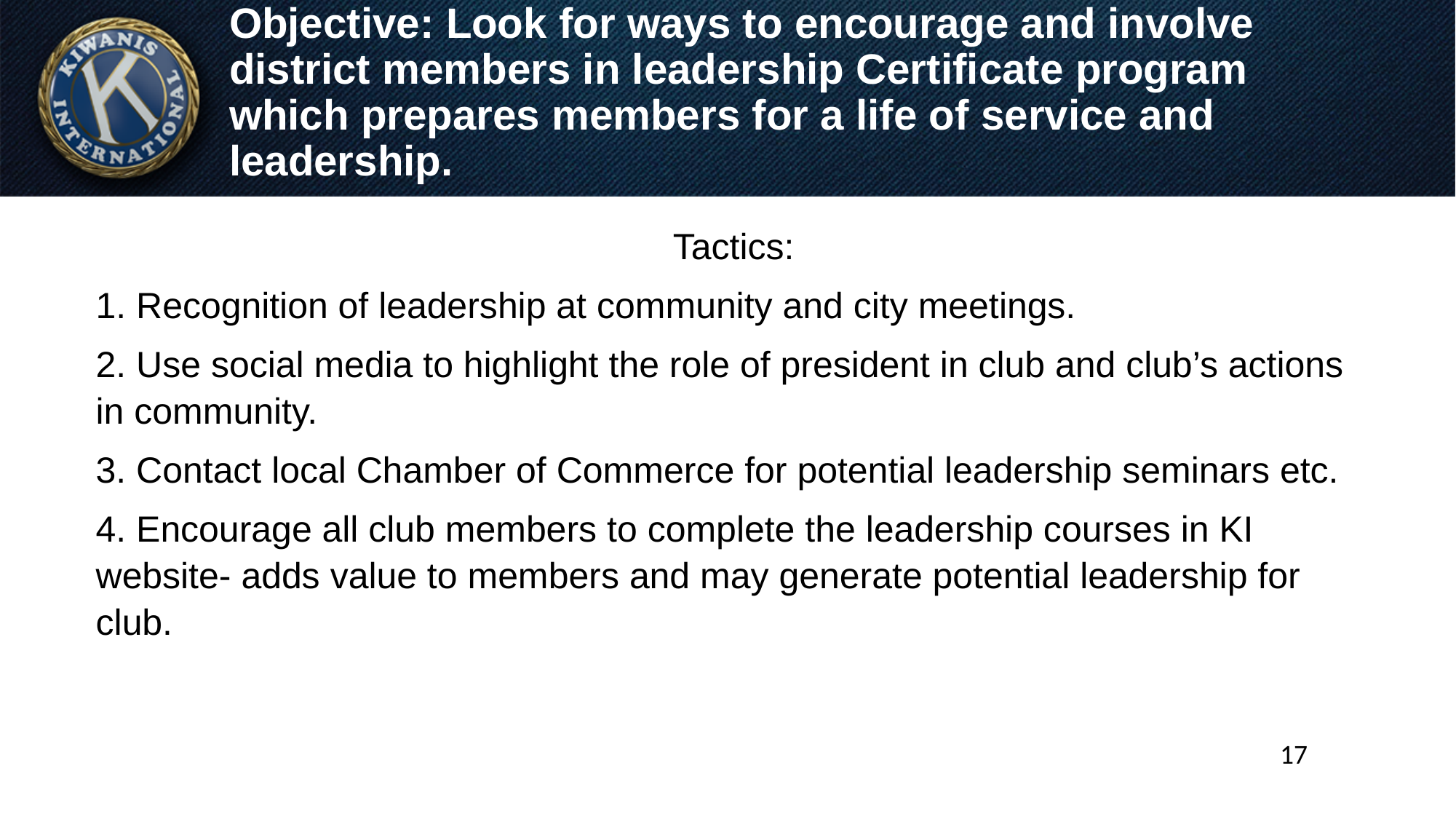

# Objective: Look for ways to encourage and involve district members in leadership Certificate program which prepares members for a life of service and leadership.
Tactics:
1. Recognition of leadership at community and city meetings.
2. Use social media to highlight the role of president in club and club’s actions in community.
3. Contact local Chamber of Commerce for potential leadership seminars etc.
4. Encourage all club members to complete the leadership courses in KI website- adds value to members and may generate potential leadership for club.

17